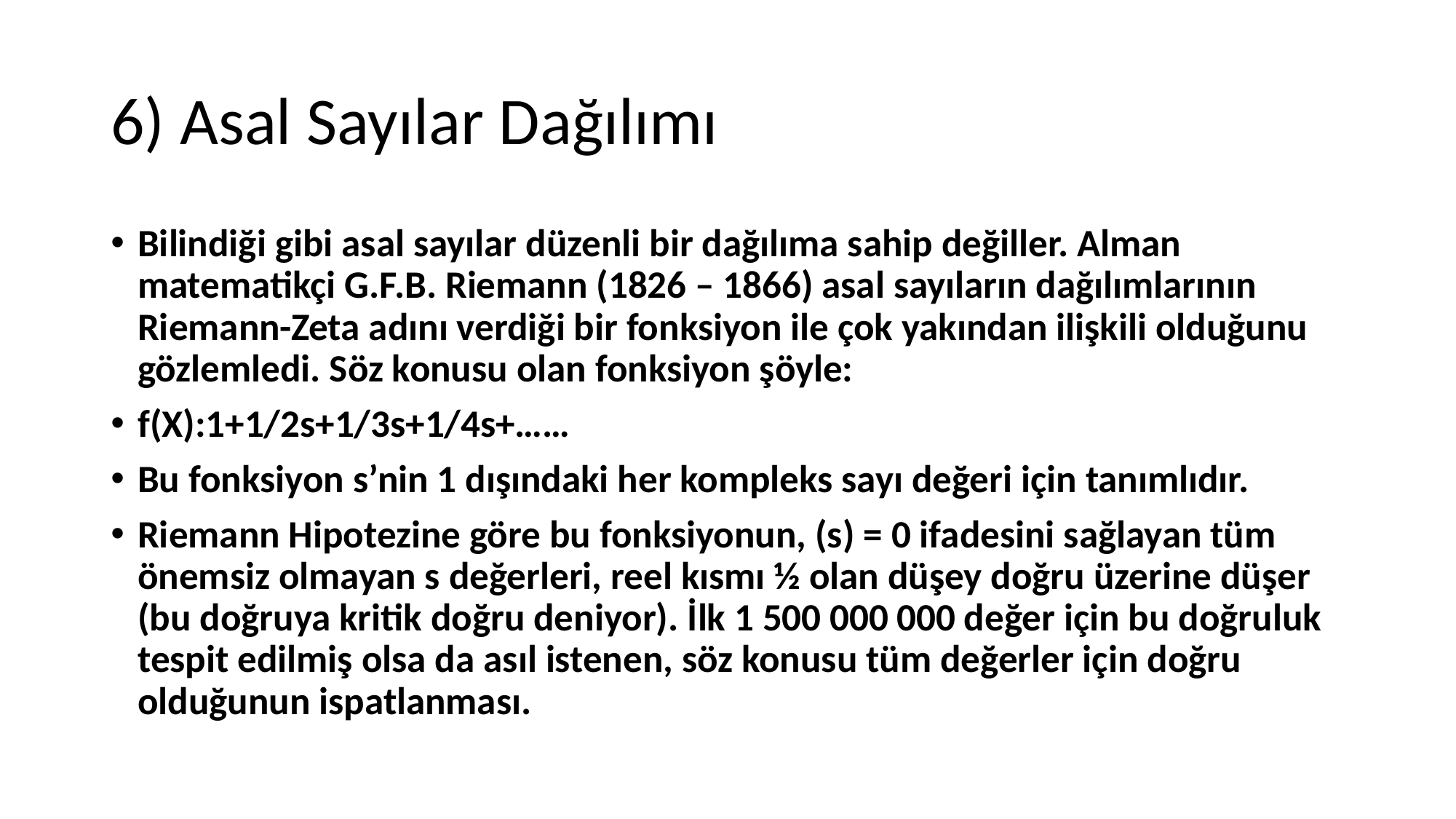

# 6) Asal Sayılar Dağılımı
Bilindiği gibi asal sayılar düzenli bir dağılıma sahip değiller. Alman matematikçi G.F.B. Riemann (1826 – 1866) asal sayıların dağılımlarının Riemann-Zeta adını verdiği bir fonksiyon ile çok yakından ilişkili olduğunu gözlemledi. Söz konusu olan fonksiyon şöyle:
f(X):1+1/2s+1/3s+1/4s+……
Bu fonksiyon s’nin 1 dışındaki her kompleks sayı değeri için tanımlıdır.
Riemann Hipotezine göre bu fonksiyonun, (s) = 0 ifadesini sağlayan tüm önemsiz olmayan s değerleri, reel kısmı ½ olan düşey doğru üzerine düşer (bu doğruya kritik doğru deniyor). İlk 1 500 000 000 değer için bu doğruluk tespit edilmiş olsa da asıl istenen, söz konusu tüm değerler için doğru olduğunun ispatlanması.